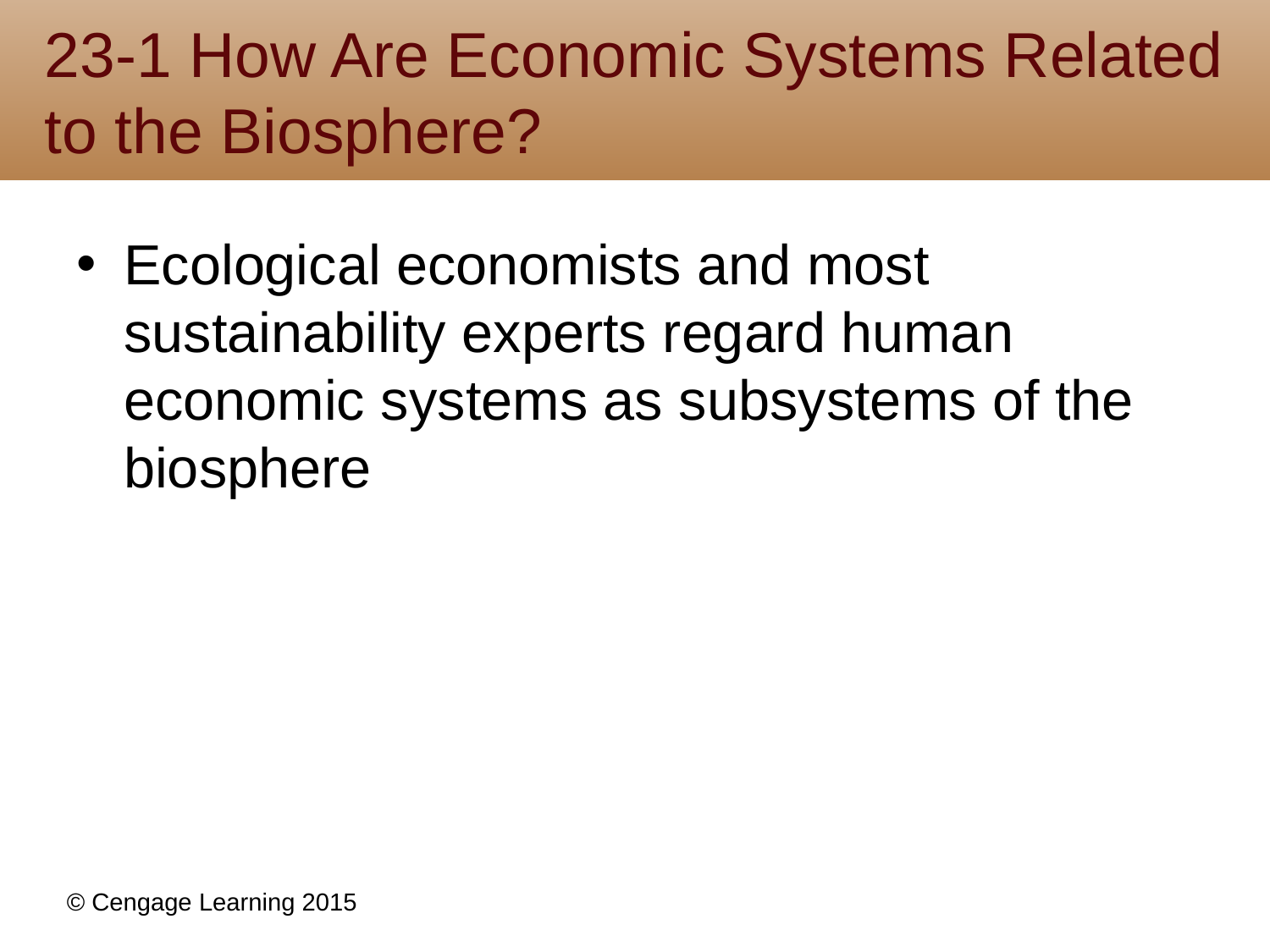

# 23-1 How Are Economic Systems Related to the Biosphere?
Ecological economists and most sustainability experts regard human economic systems as subsystems of the biosphere